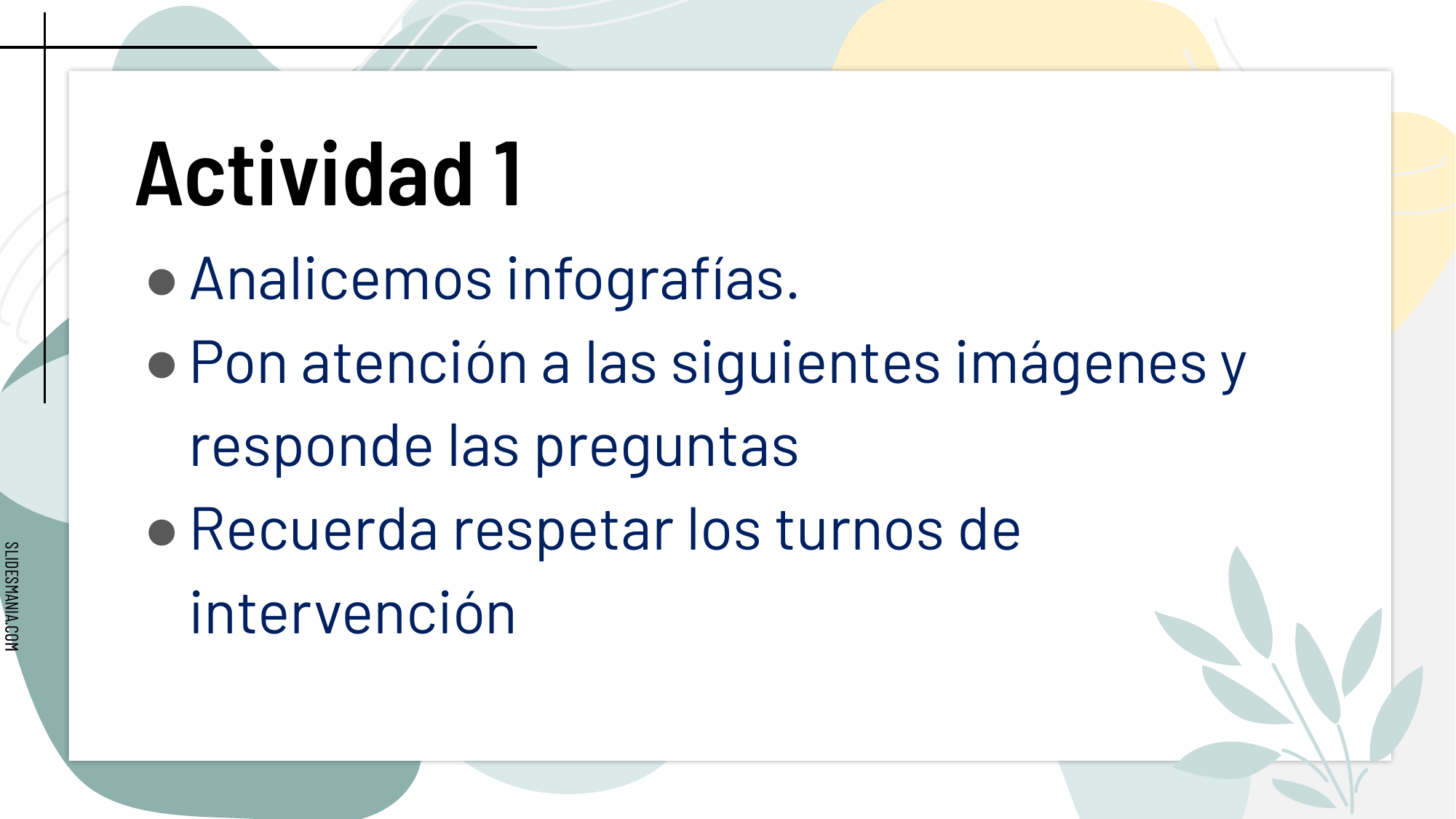

# Actividad 1
Analicemos infografías.
Pon atención a las siguientes imágenes y responde las preguntas
Recuerda respetar los turnos de intervención